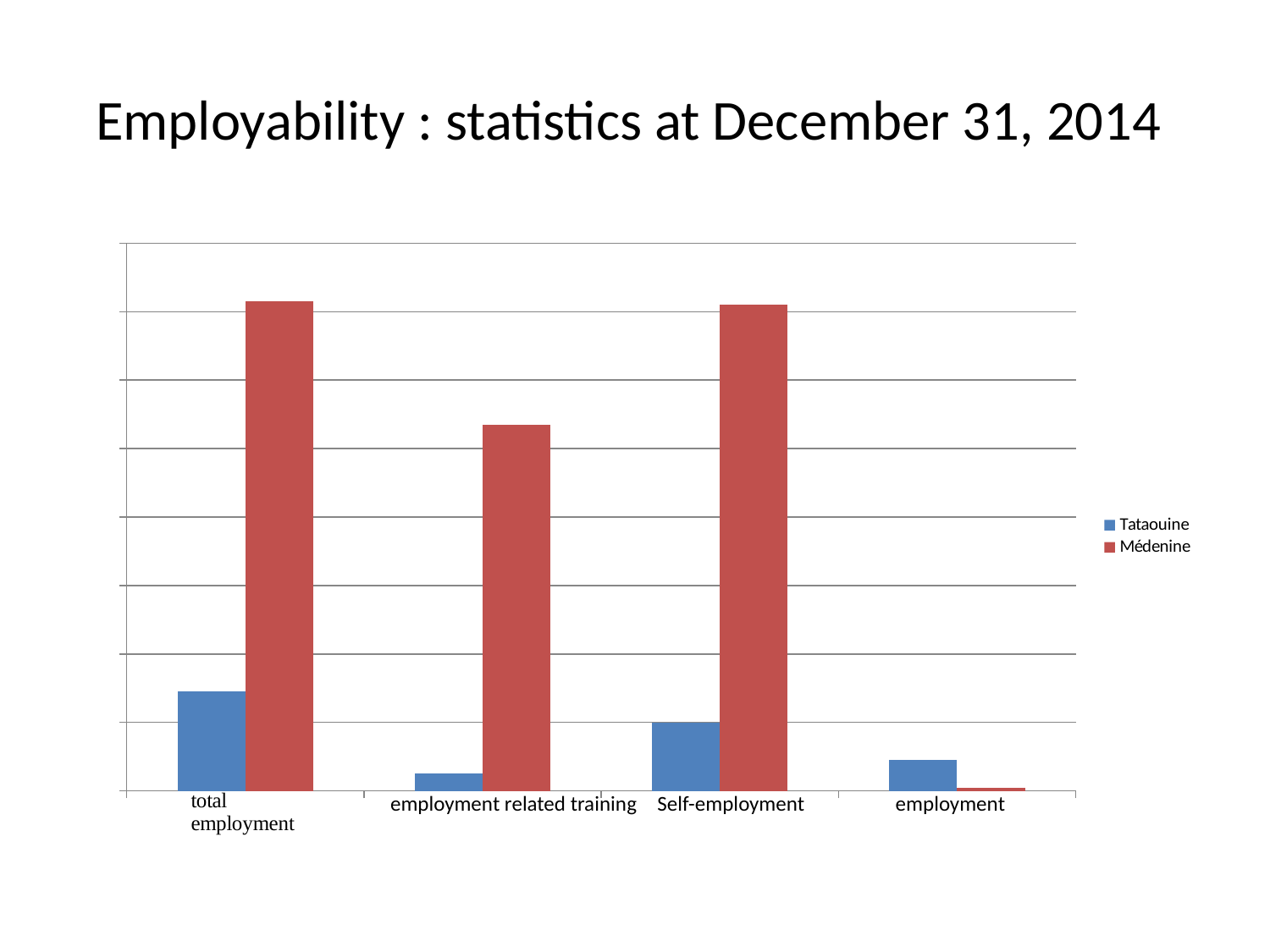

# Employability : statistics at December 31, 2014

### Chart

| Category | Tataouine | Médenine |
|---|---|---|
| total emploi | 29.0 | 143.0 |
| emploi en relation avec formation | 5.0 | 107.0 |
| autoemploi | 20.0 | 142.0 |
| emploi salarié | 9.0 | 1.0 |
employment related training
Self-employment
employment